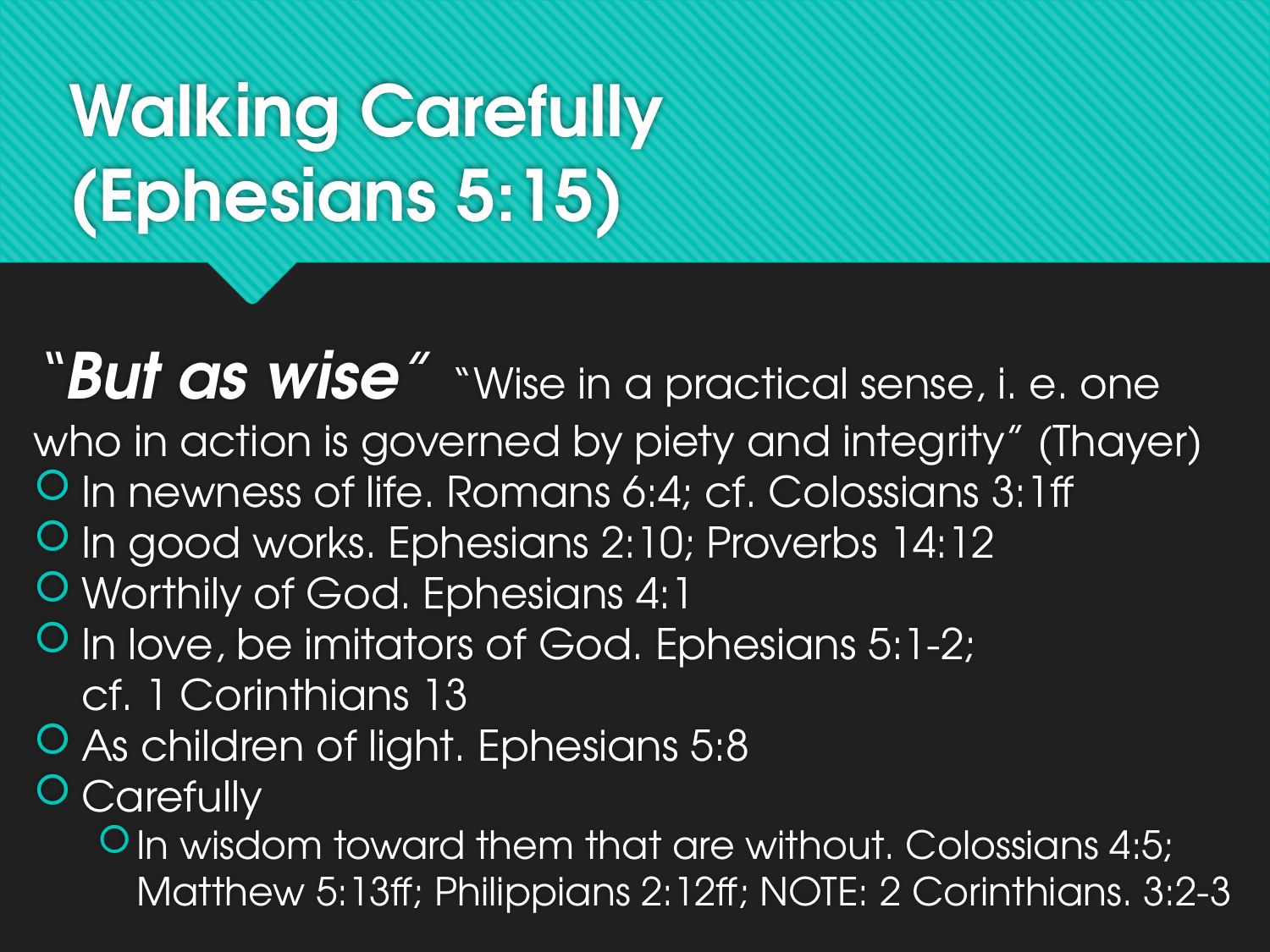

# Walking Carefully (Ephesians 5:15)
“But as wise” “Wise in a practical sense, i. e. one who in action is governed by piety and integrity” (Thayer)
In newness of life. Romans 6:4; cf. Colossians 3:1ff
In good works. Ephesians 2:10; Proverbs 14:12
Worthily of God. Ephesians 4:1
In love, be imitators of God. Ephesians 5:1-2;
cf. 1 Corinthians 13
As children of light. Ephesians 5:8
Carefully
In wisdom toward them that are without. Colossians 4:5; Matthew 5:13ff; Philippians 2:12ff; NOTE: 2 Corinthians. 3:2-3